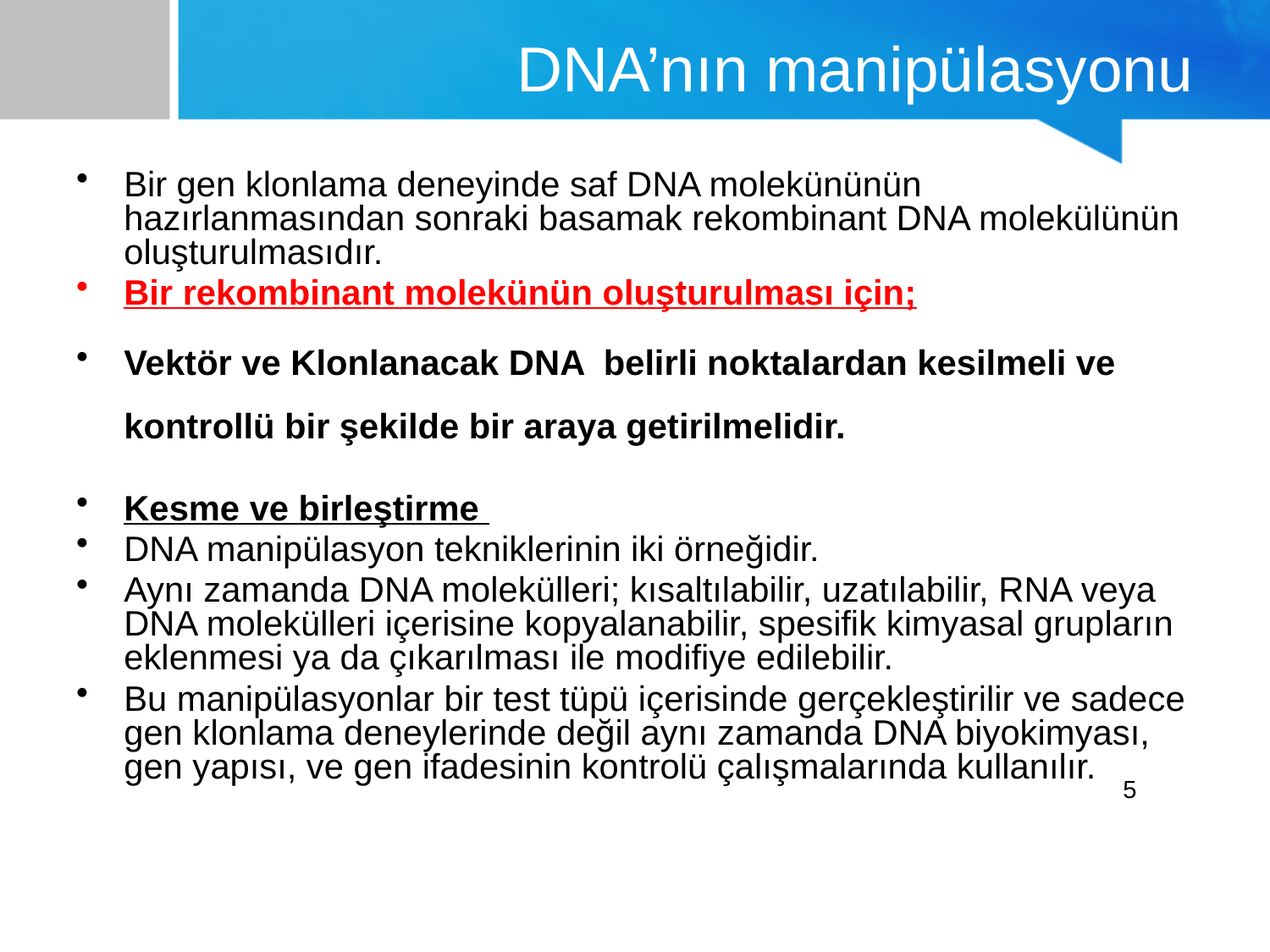

# DNA’nın manipülasyonu
Bir gen klonlama deneyinde saf DNA molekününün hazırlanmasından sonraki basamak rekombinant DNA molekülünün oluşturulmasıdır.
Bir rekombinant molekünün oluşturulması için;
Vektör ve Klonlanacak DNA  belirli noktalardan kesilmeli ve kontrollü bir şekilde bir araya getirilmelidir.

Kesme ve birleştirme
DNA manipülasyon tekniklerinin iki örneğidir.
Aynı zamanda DNA molekülleri; kısaltılabilir, uzatılabilir, RNA veya DNA molekülleri içerisine kopyalanabilir, spesifik kimyasal grupların eklenmesi ya da çıkarılması ile modifiye edilebilir.
Bu manipülasyonlar bir test tüpü içerisinde gerçekleştirilir ve sadece gen klonlama deneylerinde değil aynı zamanda DNA biyokimyası, gen yapısı, ve gen ifadesinin kontrolü çalışmalarında kullanılır.
5